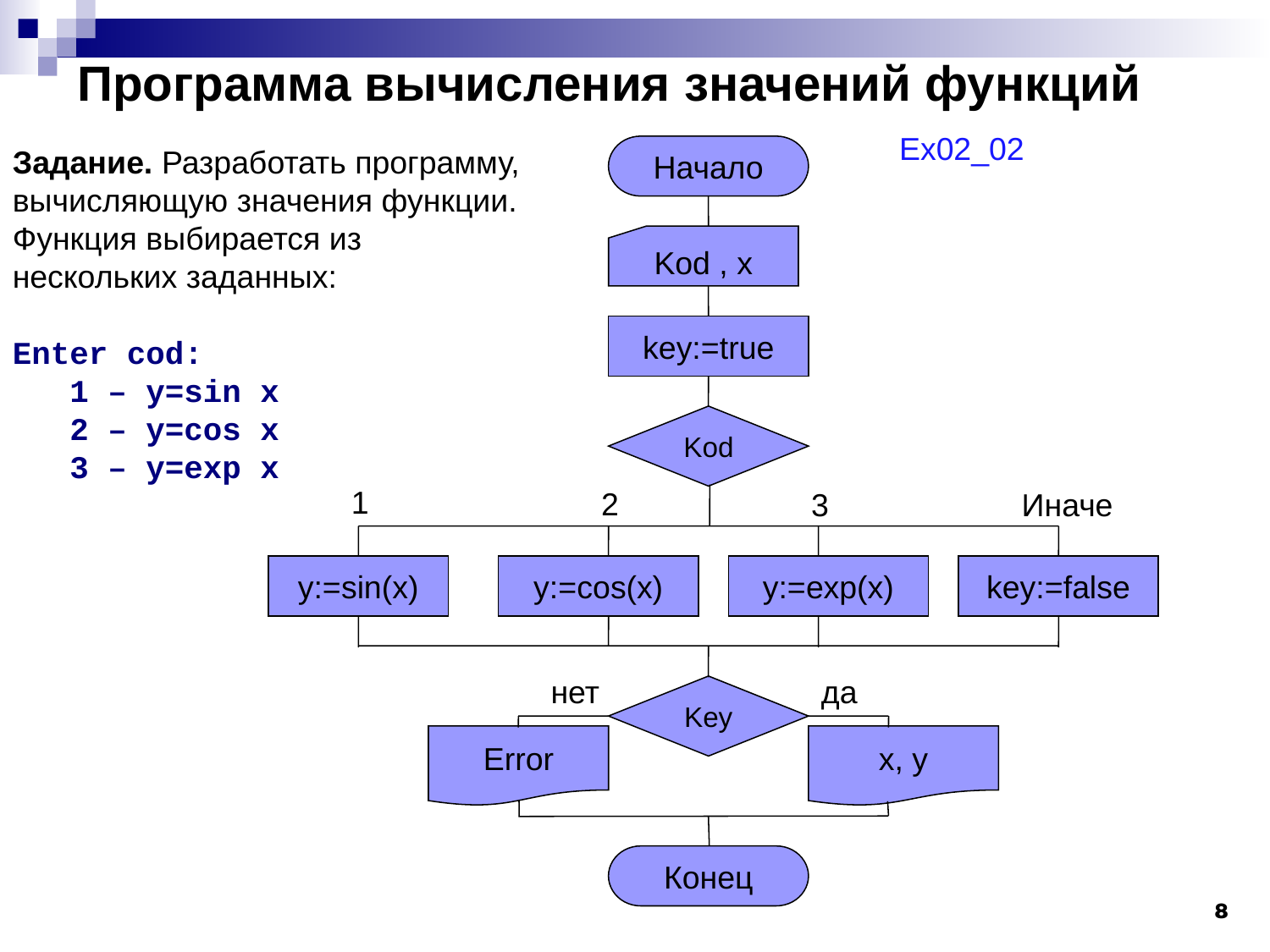

# Программа вычисления значений функций
Ex02_02
Задание. Разработать программу, вычисляющую значения функции. Функция выбирается из нескольких заданных:

Enter cod:
   1 – y=sin x
   2 – y=cos x
   3 – y=exp x
Начало

Kod , x

key:=true

Kod
1
2
3
Иначе

y:=sin(x)
y:=cos(x)
y:=exp(x)
key:=false

нет
да
Key

Error
x, y

Конец
8